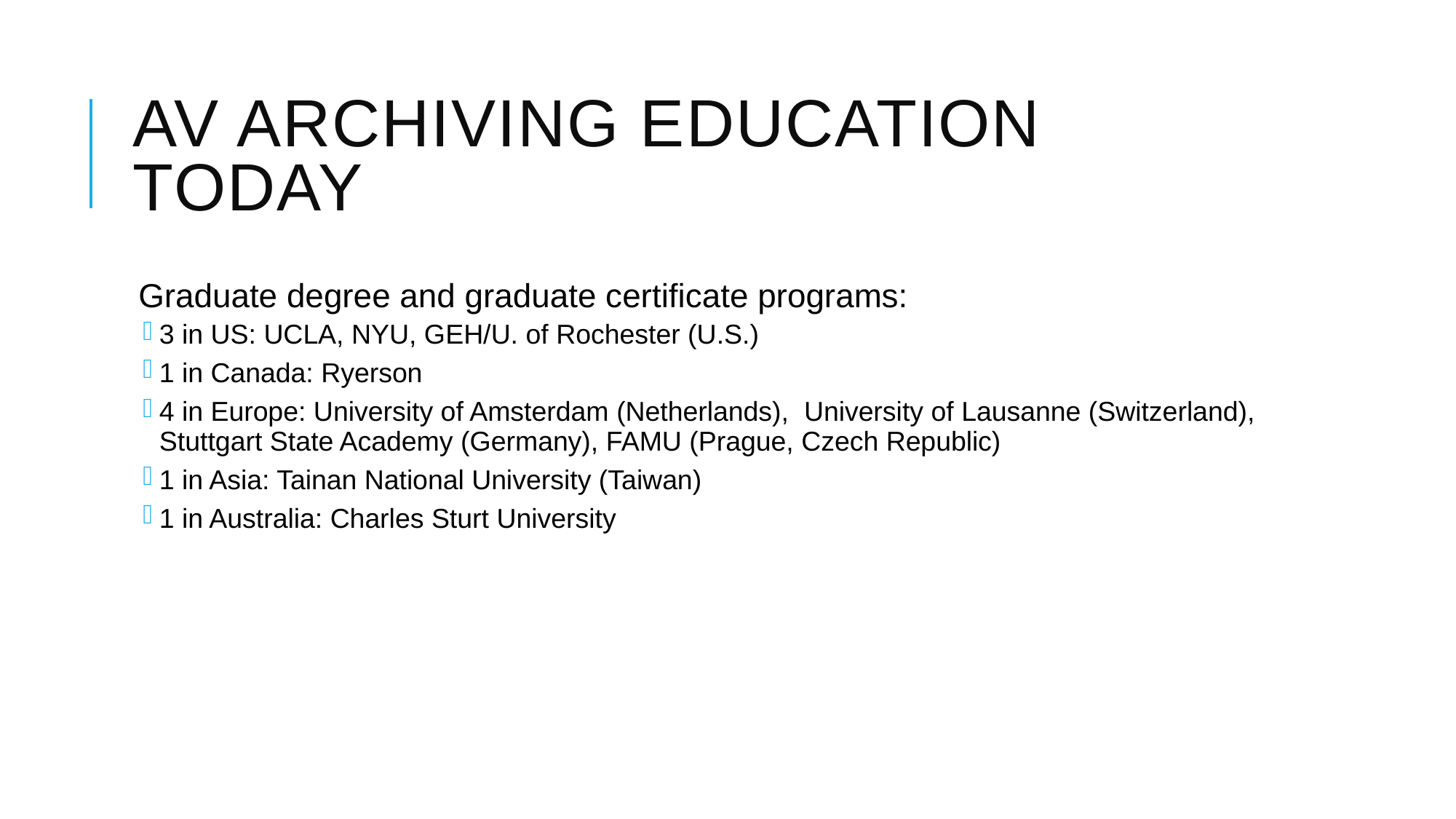

# AV Archiving Education Today
Graduate degree and graduate certificate programs:
3 in US: UCLA, NYU, GEH/U. of Rochester (U.S.)
1 in Canada: Ryerson
4 in Europe: University of Amsterdam (Netherlands),  University of Lausanne (Switzerland), Stuttgart State Academy (Germany), FAMU (Prague, Czech Republic)
1 in Asia: Tainan National University (Taiwan)
1 in Australia: Charles Sturt University